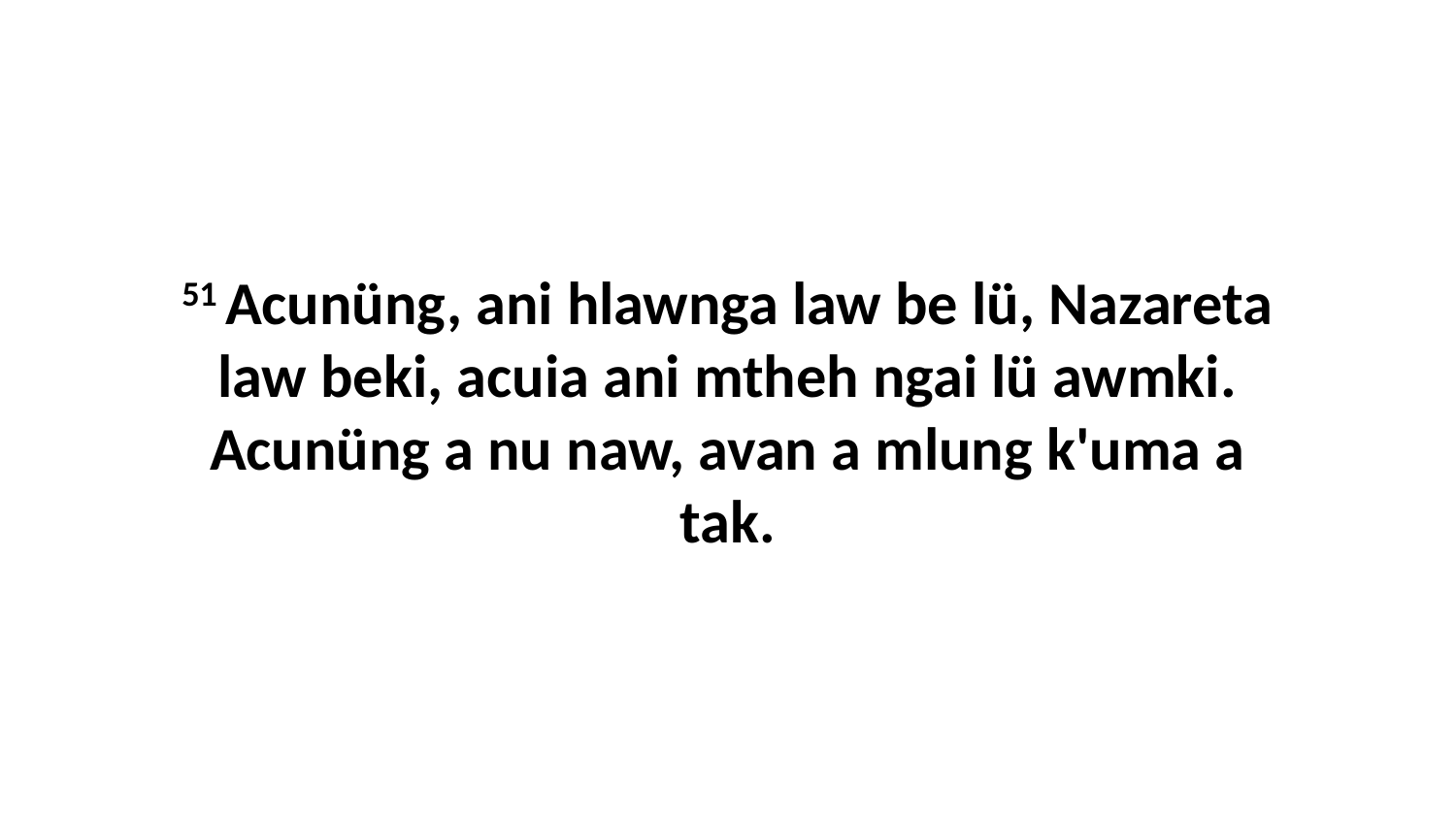

51 Acunüng, ani hlawnga law be lü, Nazareta law beki, acuia ani mtheh ngai lü awmki. Acunüng a nu naw, avan a mlung k'uma a tak.